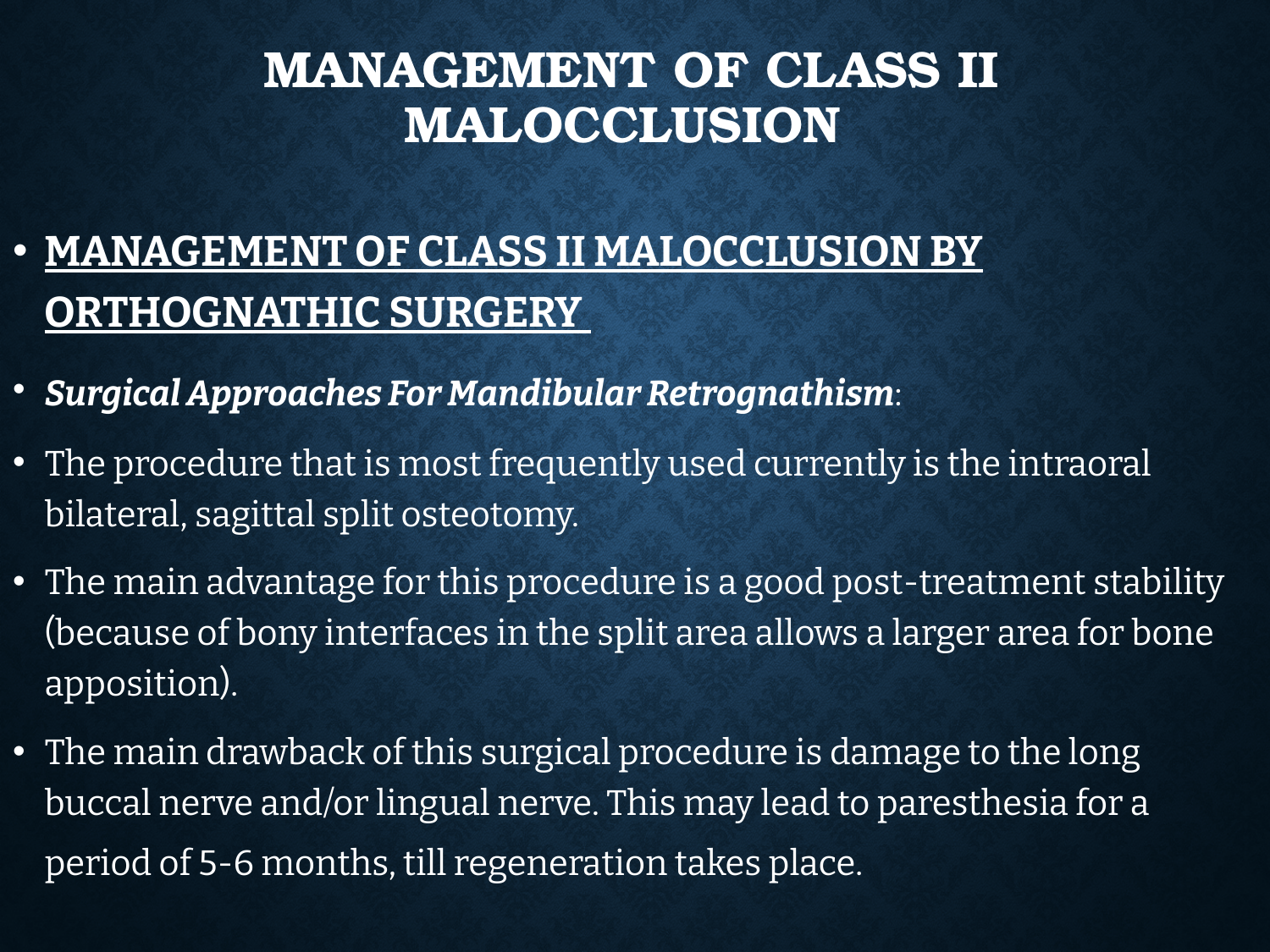

# MANAGEMENT OF CLASS II MALOCCLUSION
MANAGEMENT OF CLASS II MALOCCLUSION BY ORTHOGNATHIC SURGERY
Surgical Approaches For Mandibular Retrognathism:
The procedure that is most frequently used currently is the intraoral
bilateral, sagittal split osteotomy.
The main advantage for this procedure is a good post-treatment stability
(because of bony interfaces in the split area allows a larger area for bone apposition).
The main drawback of this surgical procedure is damage to the long buccal nerve and/or lingual nerve. This may lead to paresthesia for a period of 5-6 months, till regeneration takes place.